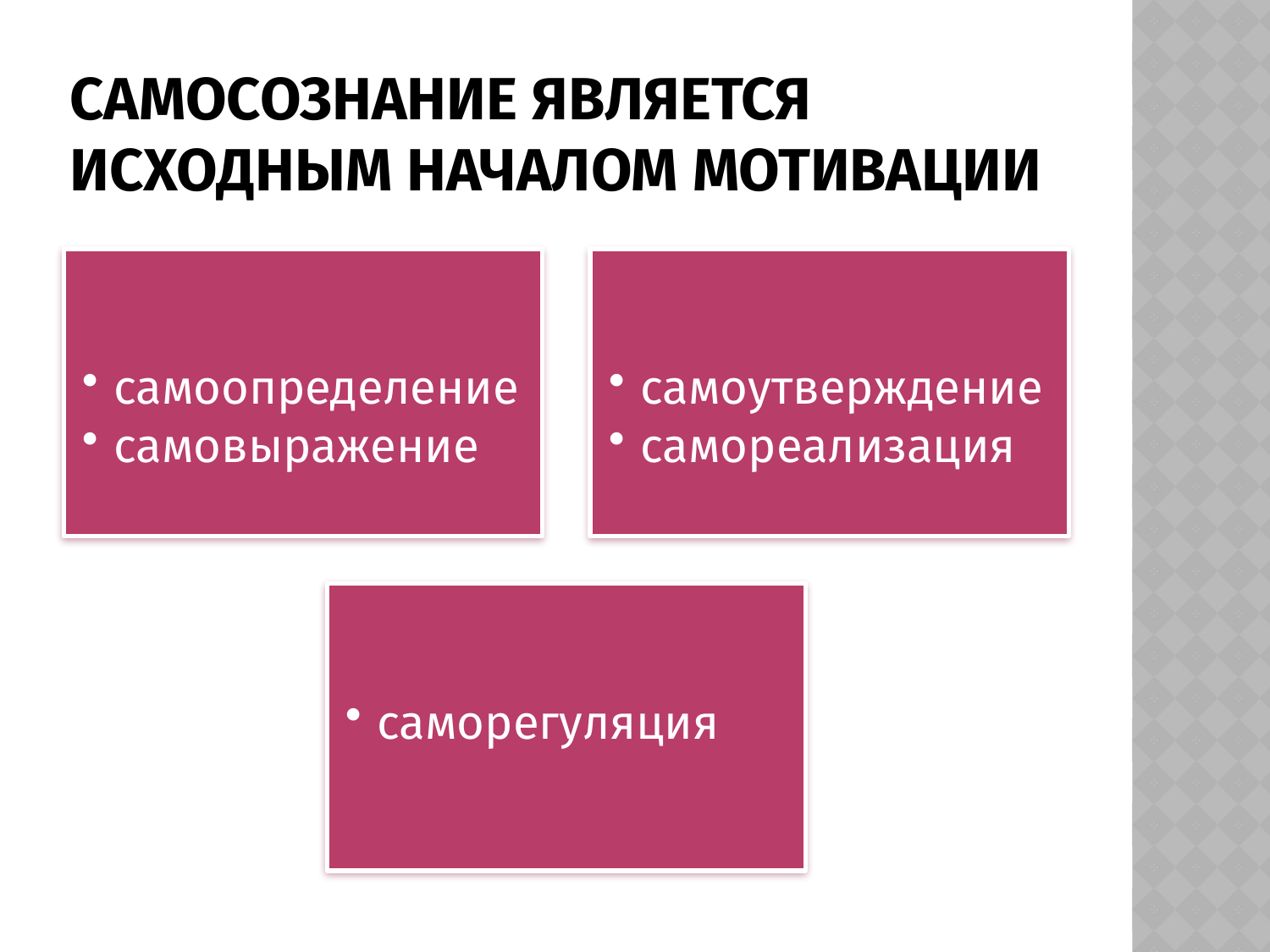

# Самосознание является исходным началом мотивации

самоопределение
самовыражение

самоутверждение
самореализация

саморегуляция